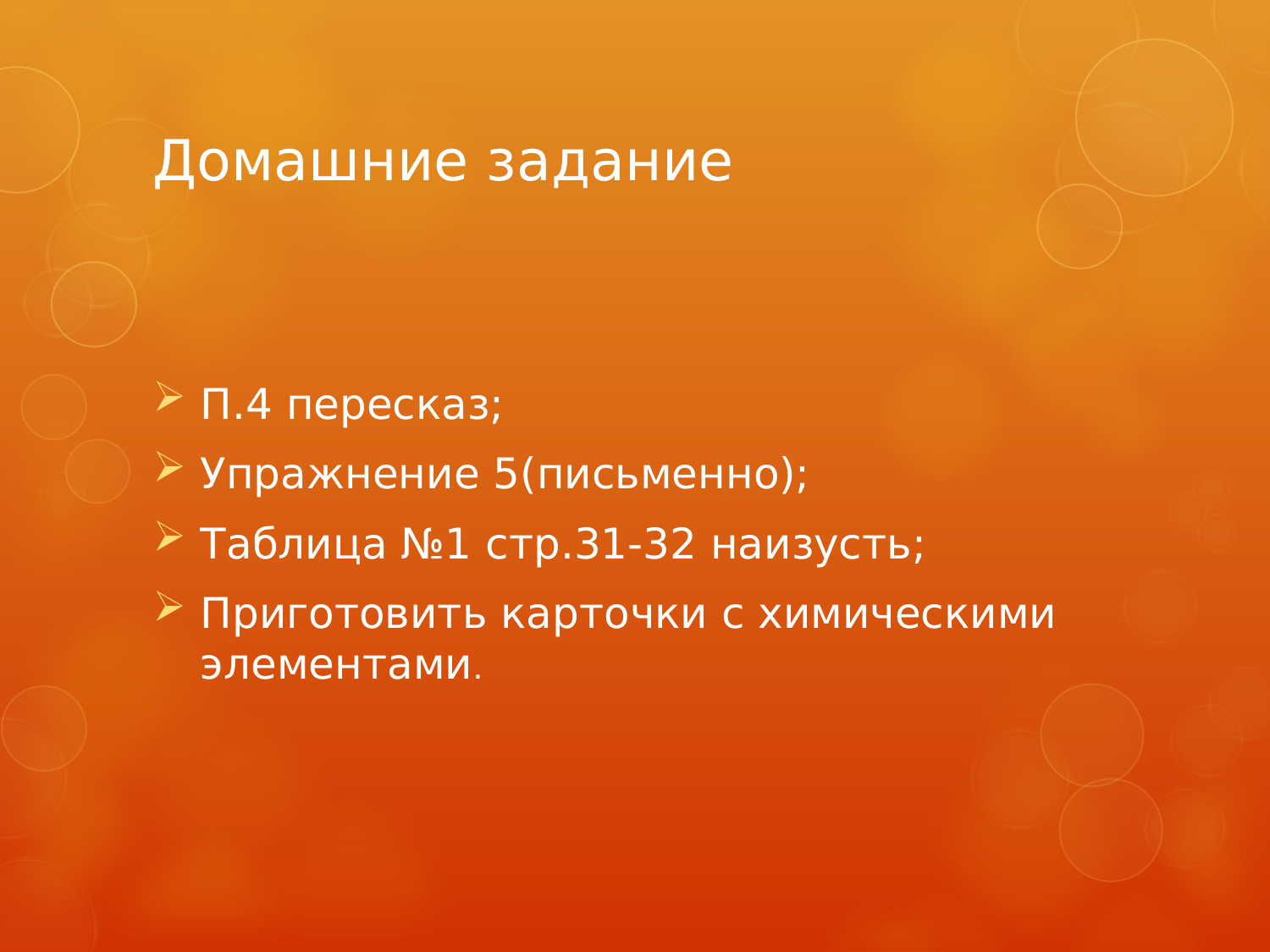

# Домашние задание
П.4 пересказ;
Упражнение 5(письменно);
Таблица №1 стр.31-32 наизусть;
Приготовить карточки с химическими элементами.